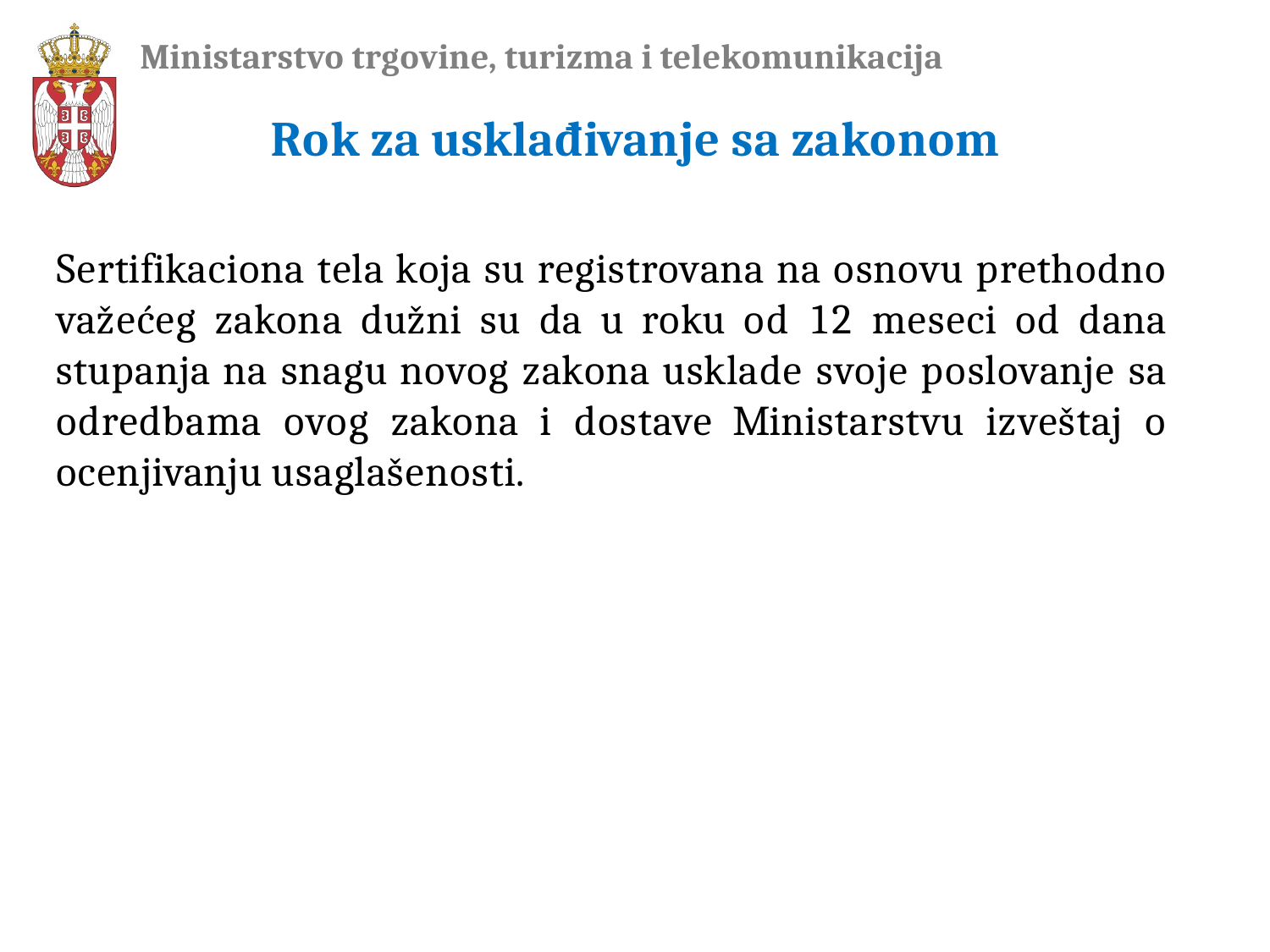

# Ministarstvo trgovine, turizma i telekomunikacija
Rok za usklađivanje sa zakonom
Sertifikaciona tela koja su registrovana na osnovu prethodno važećeg zakona dužni su da u roku od 12 meseci od dana stupanja na snagu novog zakona usklade svoje poslovanje sa odredbama ovog zakona i dostave Ministarstvu izveštaj o ocenjivanju usaglašenosti.